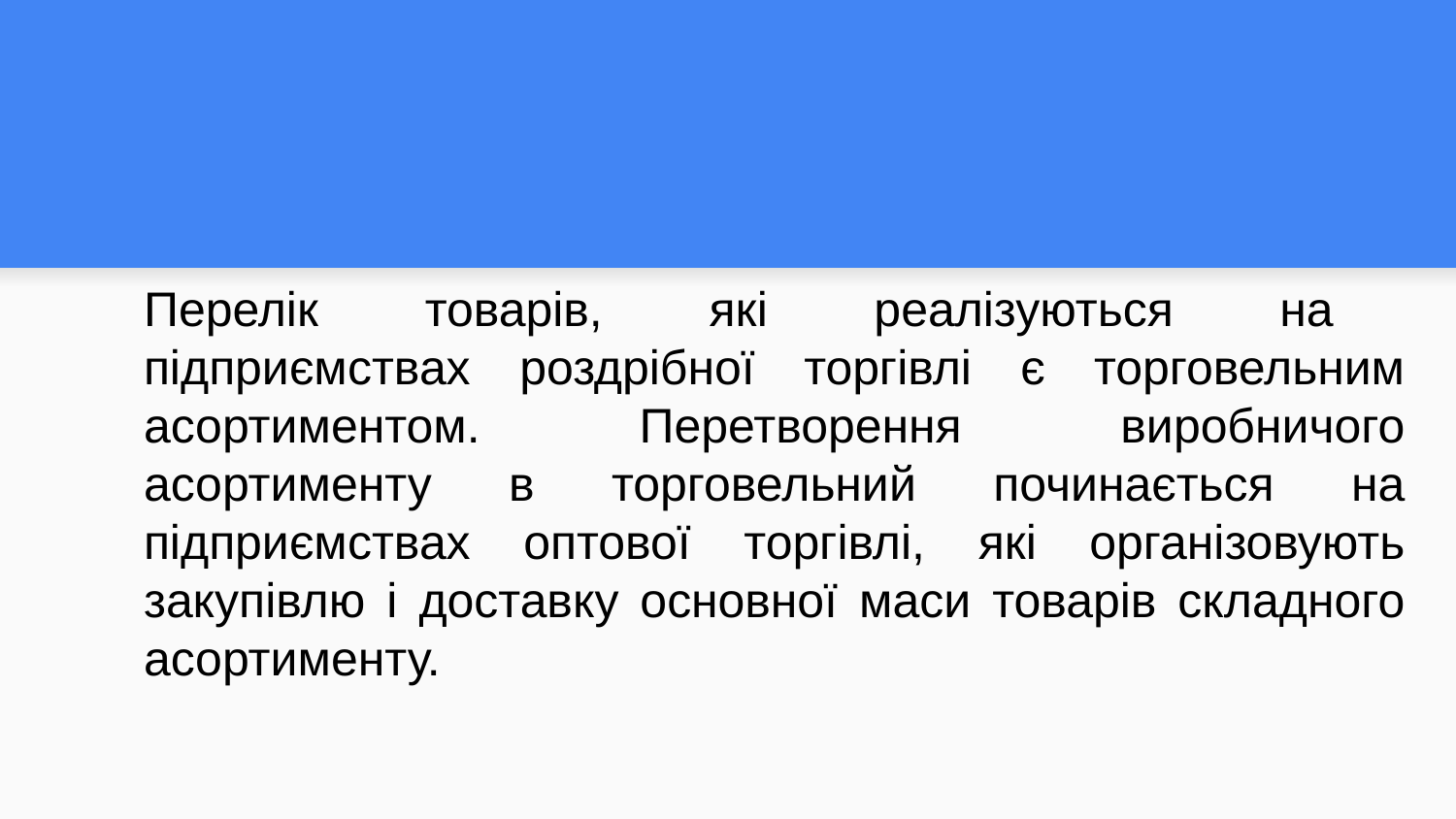

#
Перелік   товарів,   які   реалізуються   на   підприємствах   роздрібної   торгівлі   є   торговельним асортиментом. Перетворення виробничого асортименту в торговельний починається на підприємствах оптової торгівлі, які організовують закупівлю і доставку основної маси товарів складного асортименту.